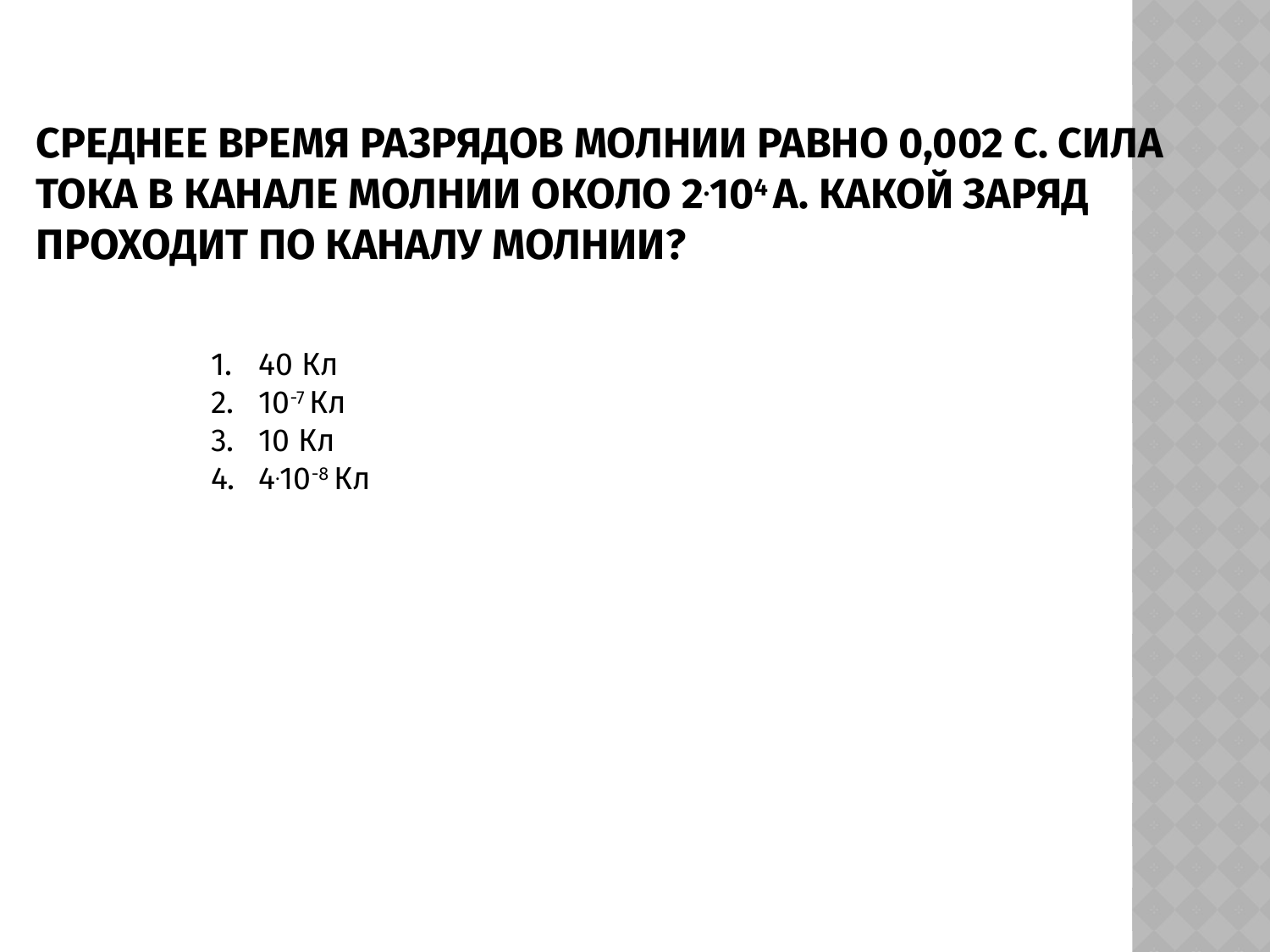

# Среднее время разрядов молнии равно 0,002 с. Сила тока в канале молнии около 2.104 А. Какой заряд проходит по каналу молнии?
40 Кл
10-7 Кл
10 Кл
4.10-8 Кл